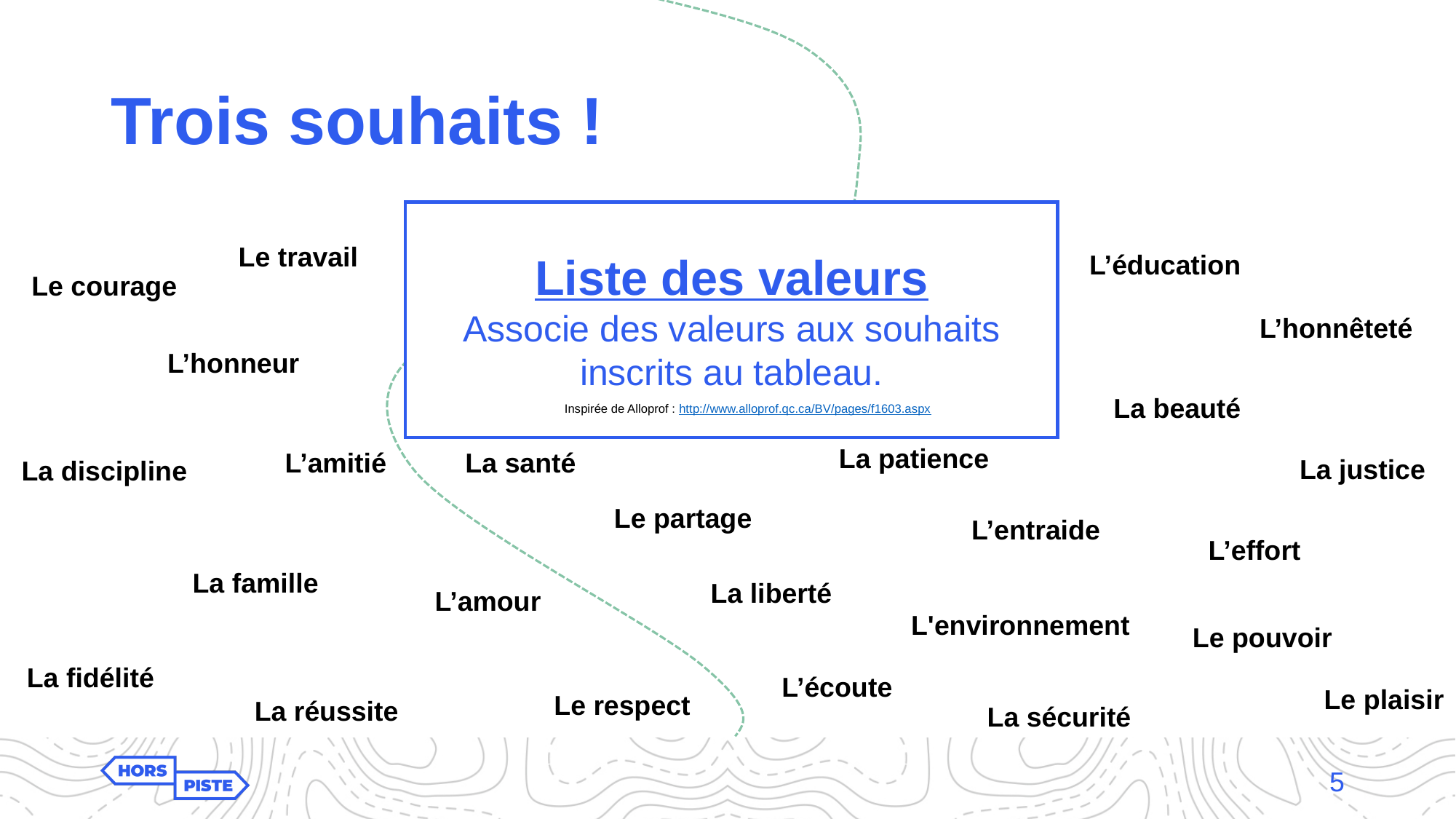

# Trois souhaits !
Liste des valeurs
Associe des valeurs aux souhaits inscrits au tableau.
Le travail
L’éducation
Le courage
L’honnêteté
L’honneur
La beauté
Inspirée de Alloprof : http://www.alloprof.qc.ca/BV/pages/f1603.aspx
La patience
L’amitié
La santé
La justice
La discipline
Le partage
L’entraide
L’effort
La famille
La liberté
L’amour
L'environnement
Le pouvoir
La fidélité
L’écoute
Le plaisir
Le respect
La réussite
La sécurité
5